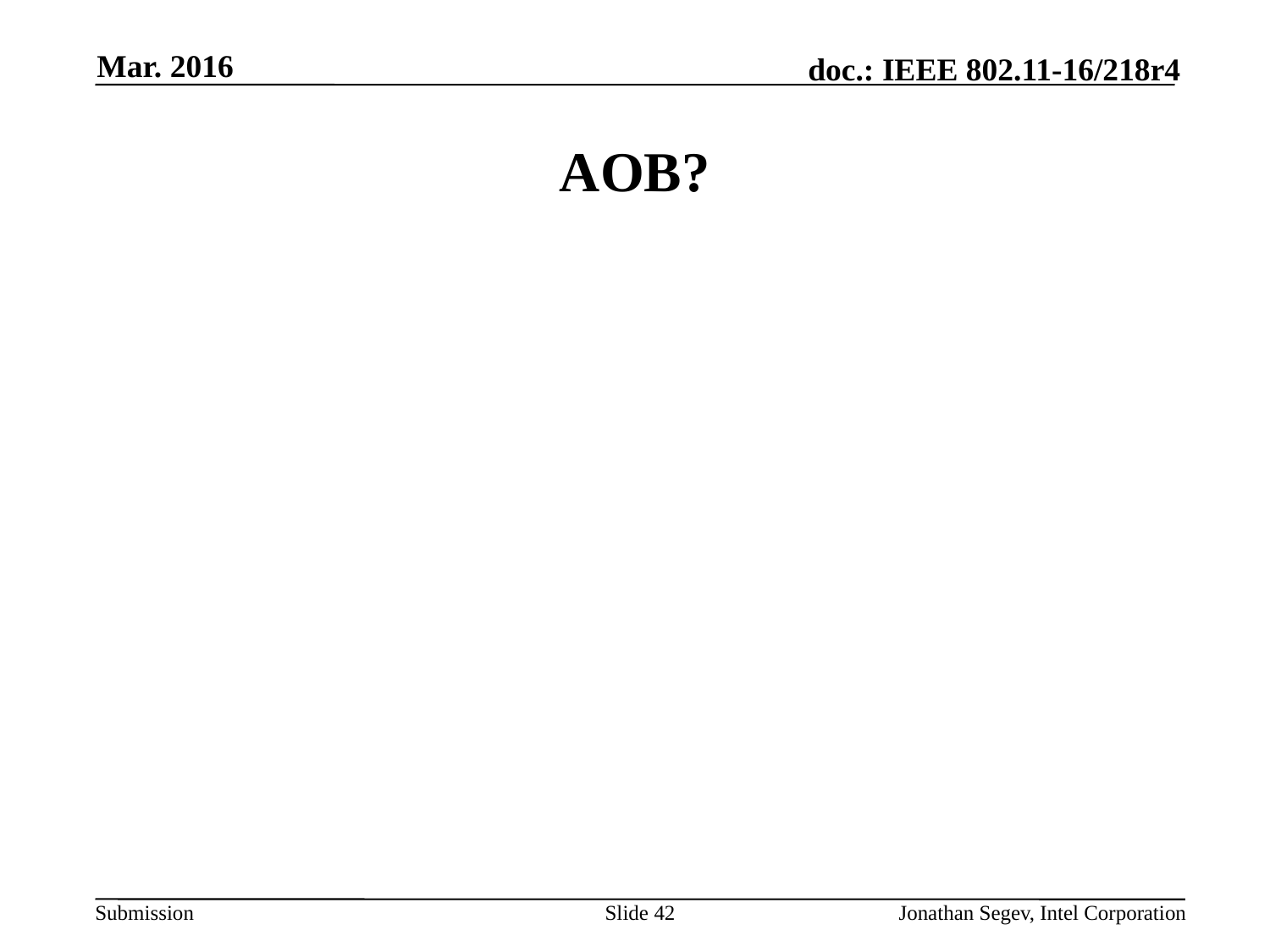

Mar. 2016
# AOB?

Slide 42
Jonathan Segev, Intel Corporation